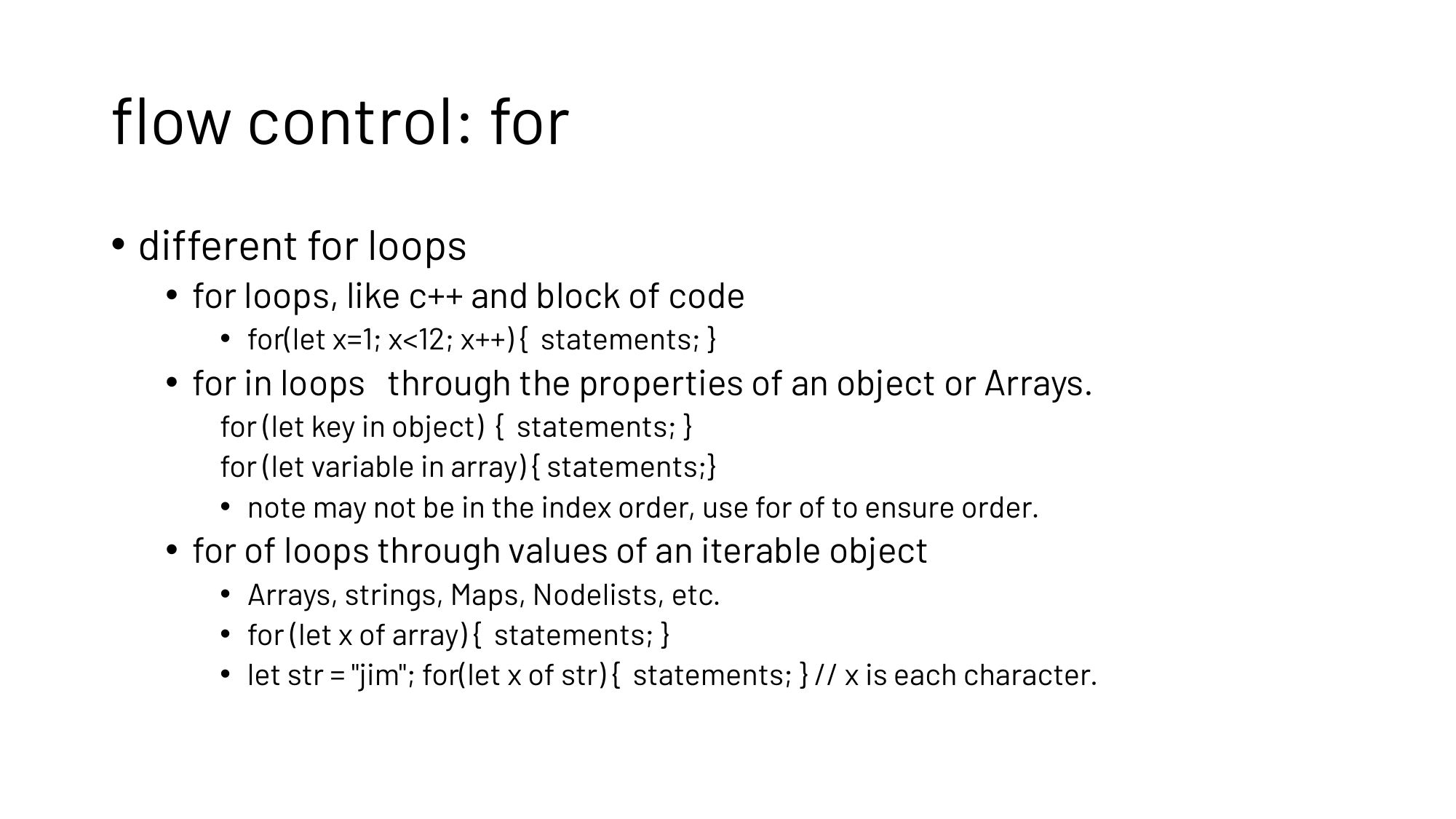

# flow control: for
different for loops
for loops, like c++ and block of code
for(let x=1; x<12; x++) {  statements; }
for in loops   through the properties of an object or Arrays.
for (let key in object)  {  statements; }
for (let variable in array) { statements;}
note may not be in the index order, use for of to ensure order.
for of loops through values of an iterable object
Arrays, strings, Maps, Nodelists, etc.
for (let x of array) {  statements; }
let str = "jim"; for(let x of str) {  statements; } // x is each character.